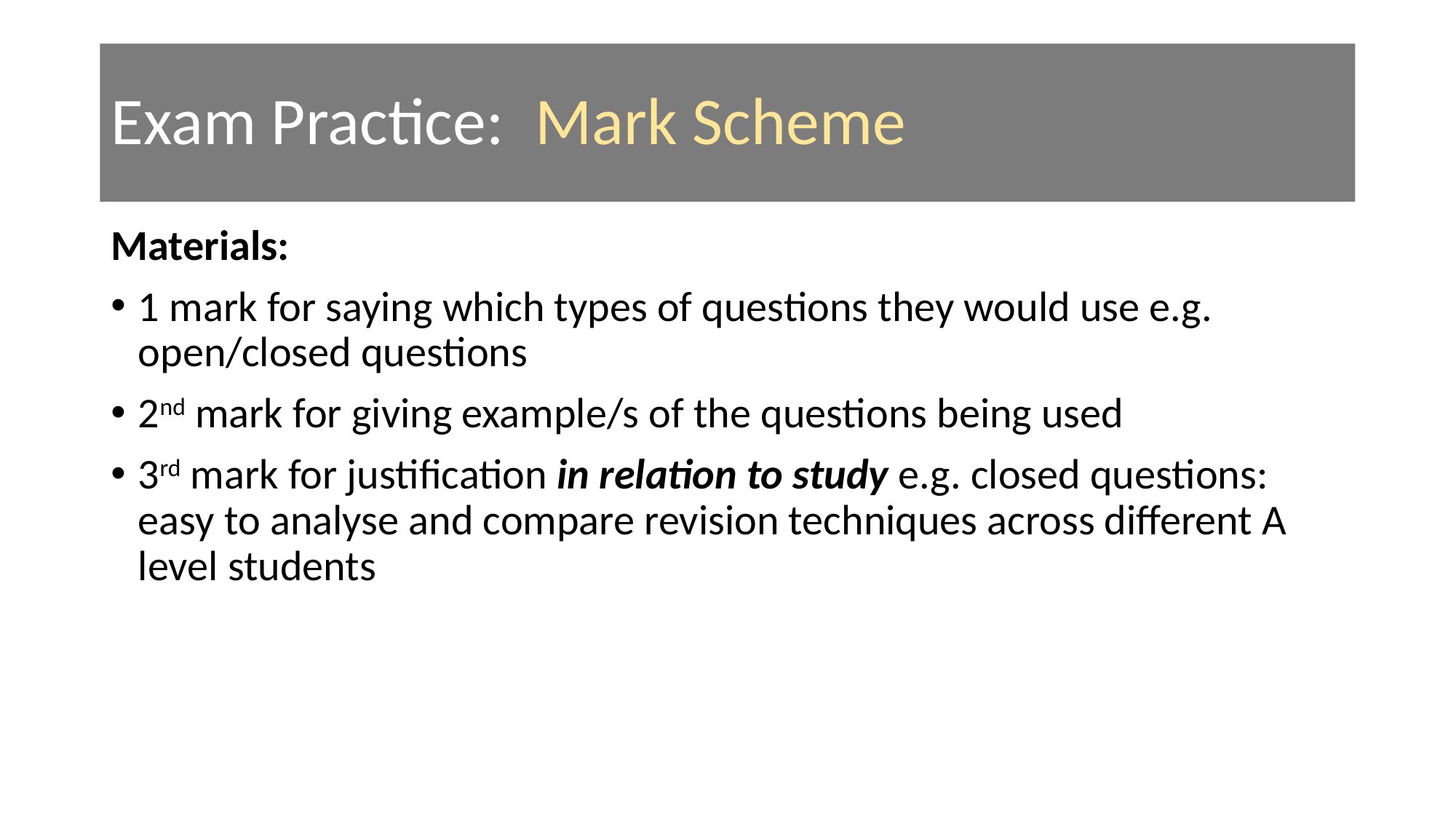

Exam Practice:  Mark Scheme
#
Materials:
1 mark for saying which types of questions they would use e.g. open/closed questions
2nd mark for giving example/s of the questions being used
3rd mark for justification in relation to study e.g. closed questions: easy to analyse and compare revision techniques across different A level students